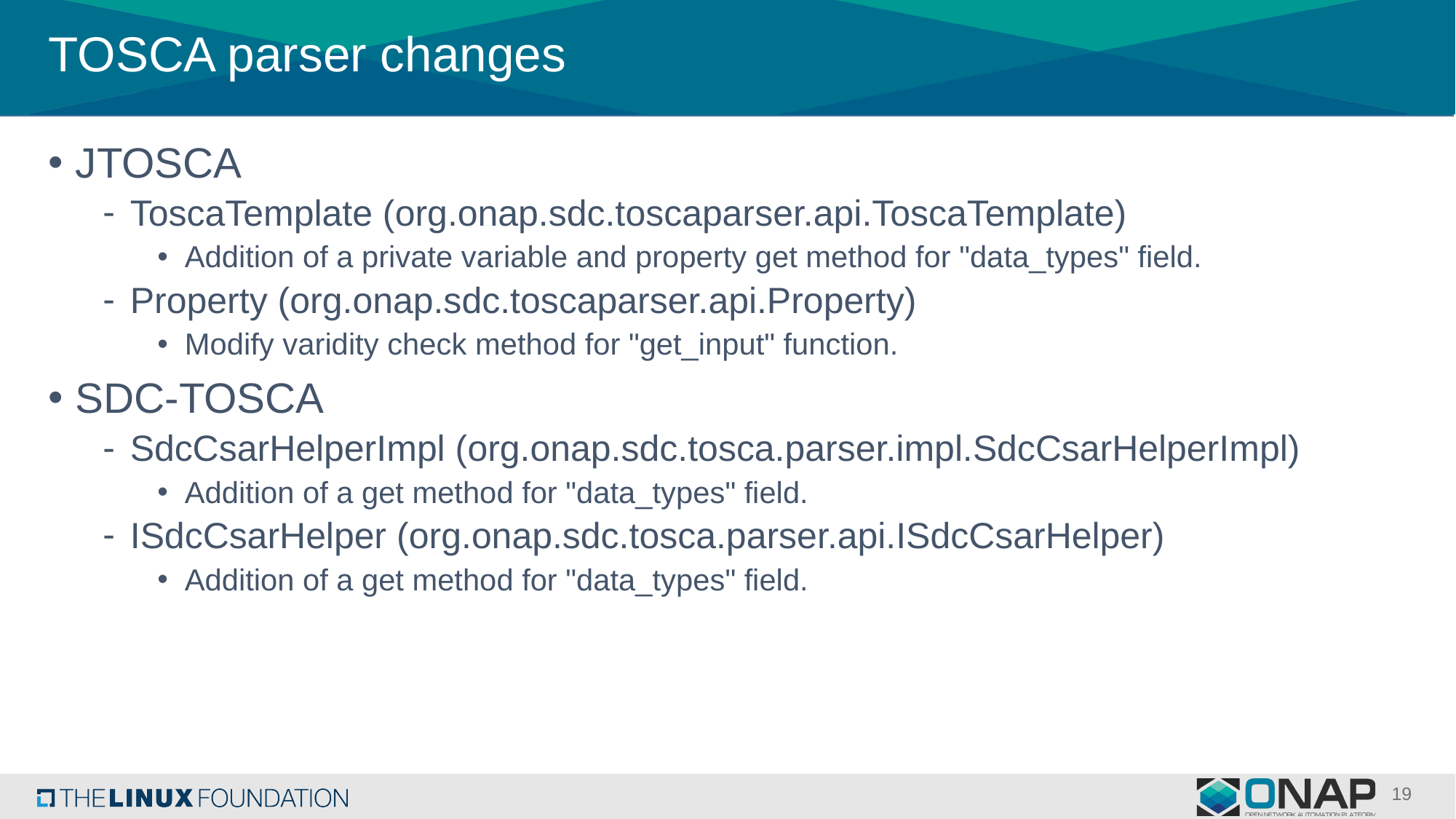

# TOSCA parser changes
JTOSCA
ToscaTemplate (org.onap.sdc.toscaparser.api.ToscaTemplate)
Addition of a private variable and property get method for "data_types" field.
Property (org.onap.sdc.toscaparser.api.Property)
Modify varidity check method for "get_input" function.
SDC-TOSCA
SdcCsarHelperImpl (org.onap.sdc.tosca.parser.impl.SdcCsarHelperImpl)
Addition of a get method for "data_types" field.
ISdcCsarHelper (org.onap.sdc.tosca.parser.api.ISdcCsarHelper)
Addition of a get method for "data_types" field.

19